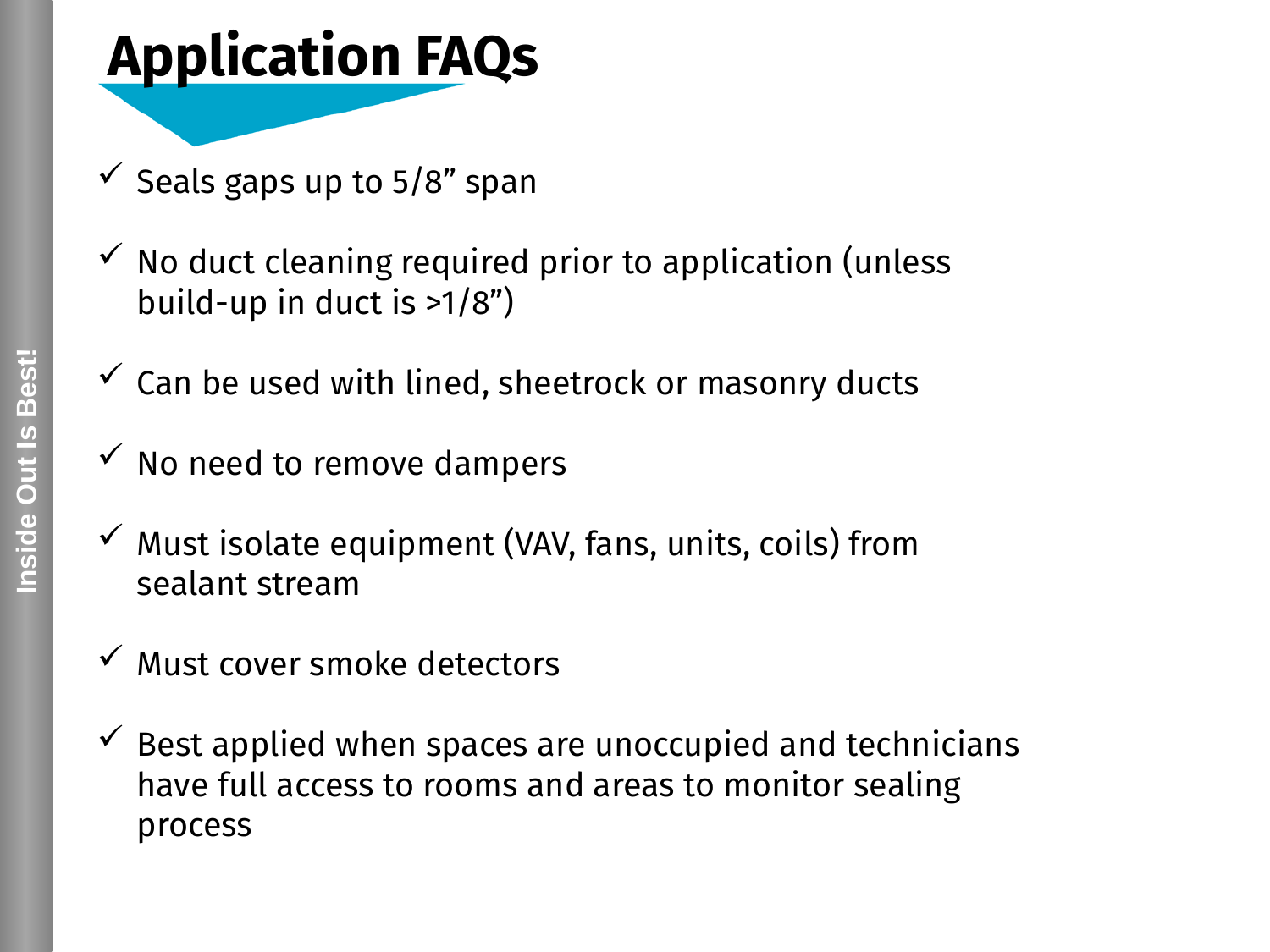

# Application FAQs
Seals gaps up to 5/8” span

No duct cleaning required prior to application (unless build-up in duct is >1/8”)

Can be used with lined, sheetrock or masonry ducts

No need to remove dampers

Must isolate equipment (VAV, fans, units, coils) from sealant stream

Must cover smoke detectors

Best applied when spaces are unoccupied and technicians have full access to rooms and areas to monitor sealing process